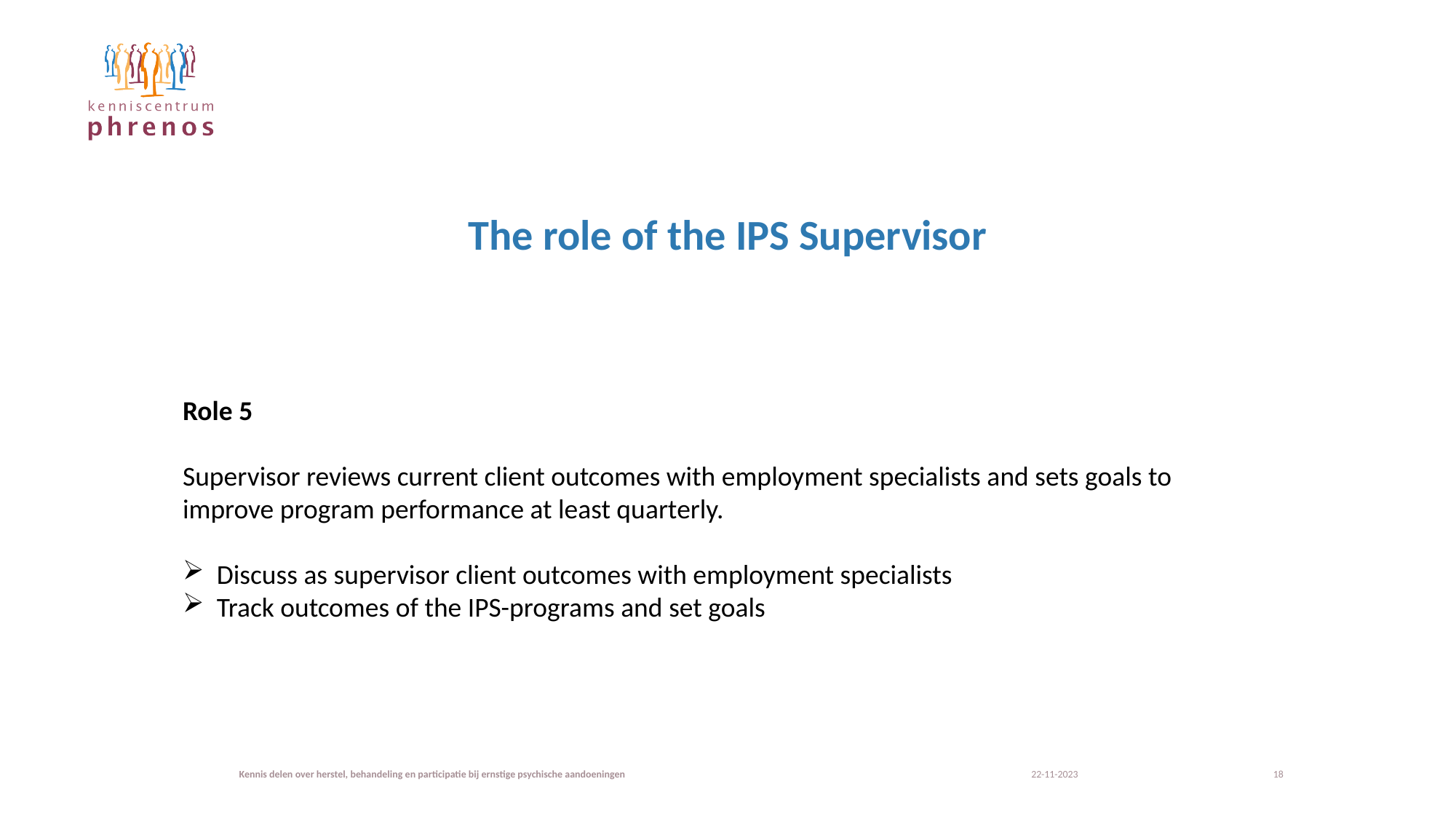

# The role of the IPS Supervisor

Role 5

Supervisor reviews current client outcomes with employment specialists and sets goals to improve program performance at least quarterly.

Discuss as supervisor client outcomes with employment specialists
Track outcomes of the IPS-programs and set goals
Kennis delen over herstel, behandeling en participatie bij ernstige psychische aandoeningen
22-11-2023
18